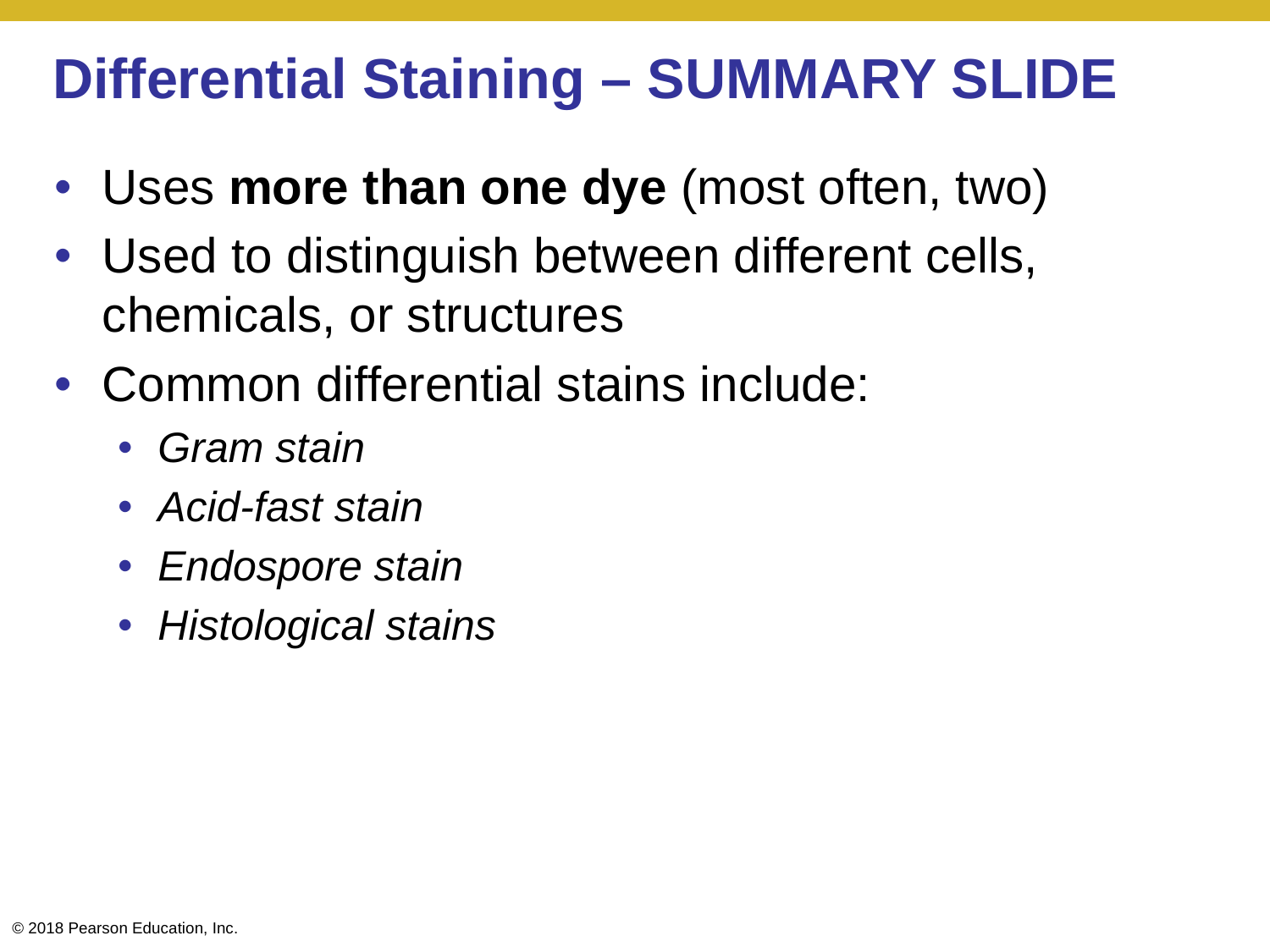

# Differential Staining – SUMMARY SLIDE
Uses more than one dye (most often, two)
Used to distinguish between different cells, chemicals, or structures
Common differential stains include:
Gram stain
Acid-fast stain
Endospore stain
Histological stains